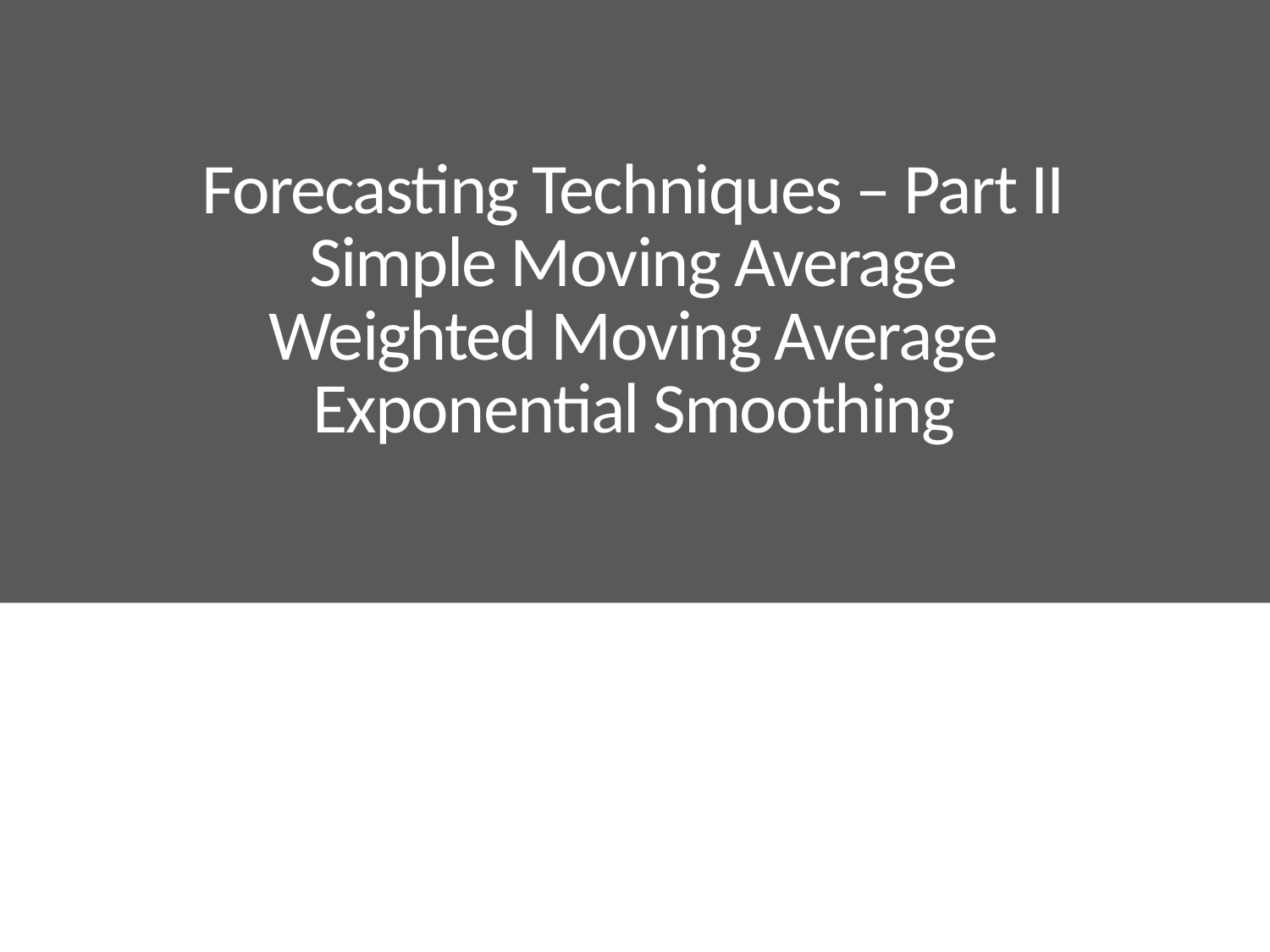

Forecasting Techniques – Part II
Simple Moving Average
Weighted Moving Average
Exponential Smoothing